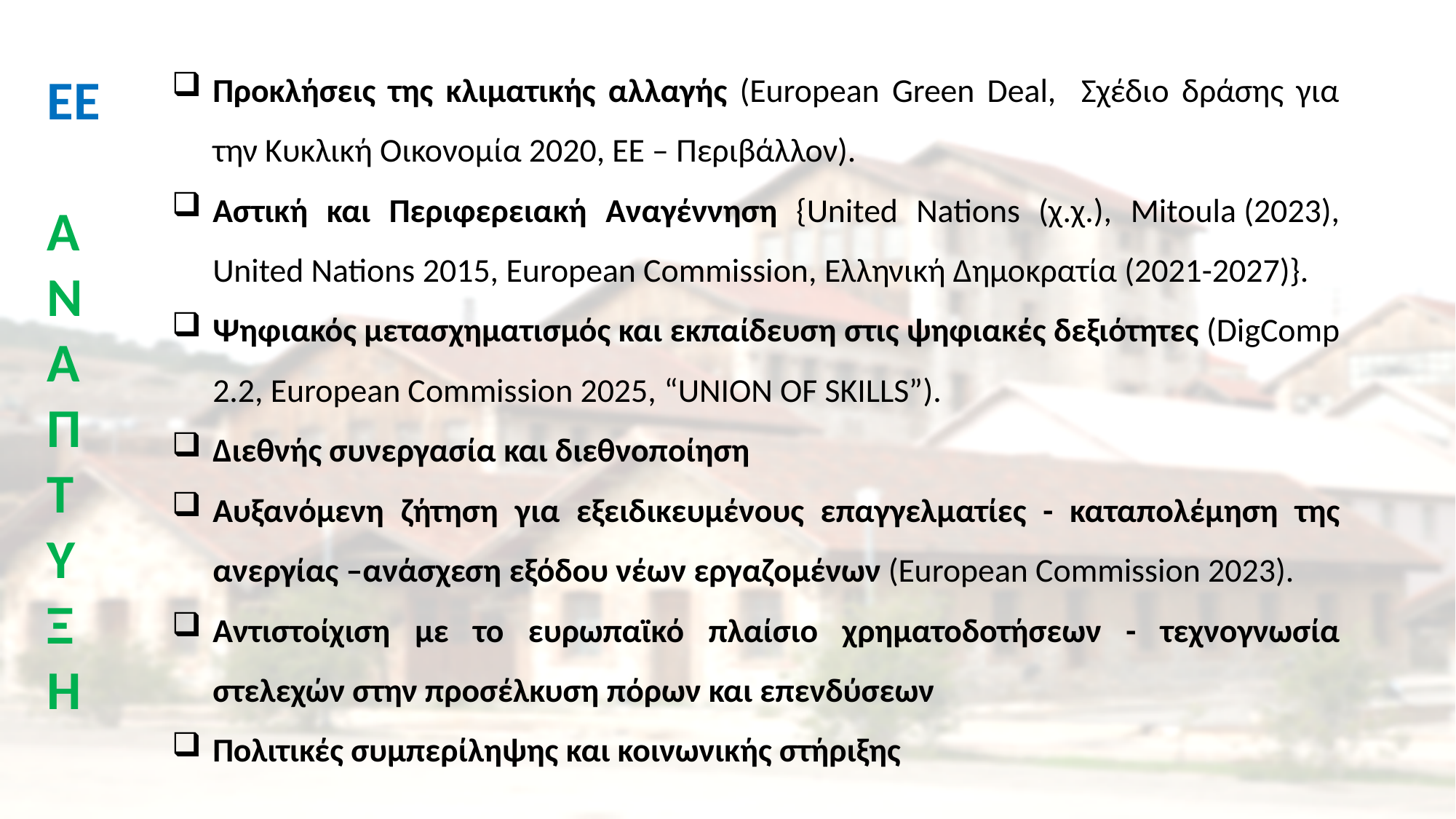

Προκλήσεις της κλιματικής αλλαγής (European Green Deal,  Σχέδιο δράσης για την Κυκλική Οικονομία 2020, ΕΕ – Περιβάλλον).
Αστική και Περιφερειακή Αναγέννηση {United Nations (χ.χ.), Mitoula (2023), United Nations 2015, European Commission, Ελληνική Δημοκρατία (2021-2027)}.
Ψηφιακός μετασχηματισμός και εκπαίδευση στις ψηφιακές δεξιότητες (DigComp 2.2, European Commission 2025, “UNION OF SKILLS”).
Διεθνής συνεργασία και διεθνοποίηση
Αυξανόμενη ζήτηση για εξειδικευμένους επαγγελματίες - καταπολέμηση της ανεργίας –ανάσχεση εξόδου νέων εργαζομένων (European Commission 2023).
Αντιστοίχιση με το ευρωπαϊκό πλαίσιο χρηματοδοτήσεων - τεχνογνωσία στελεχών στην προσέλκυση πόρων και επενδύσεων
Πολιτικές συμπερίληψης και κοινωνικής στήριξης
ΕΕ

Α
Ν
Α
Π
Τ
Υ
Ξ
Η